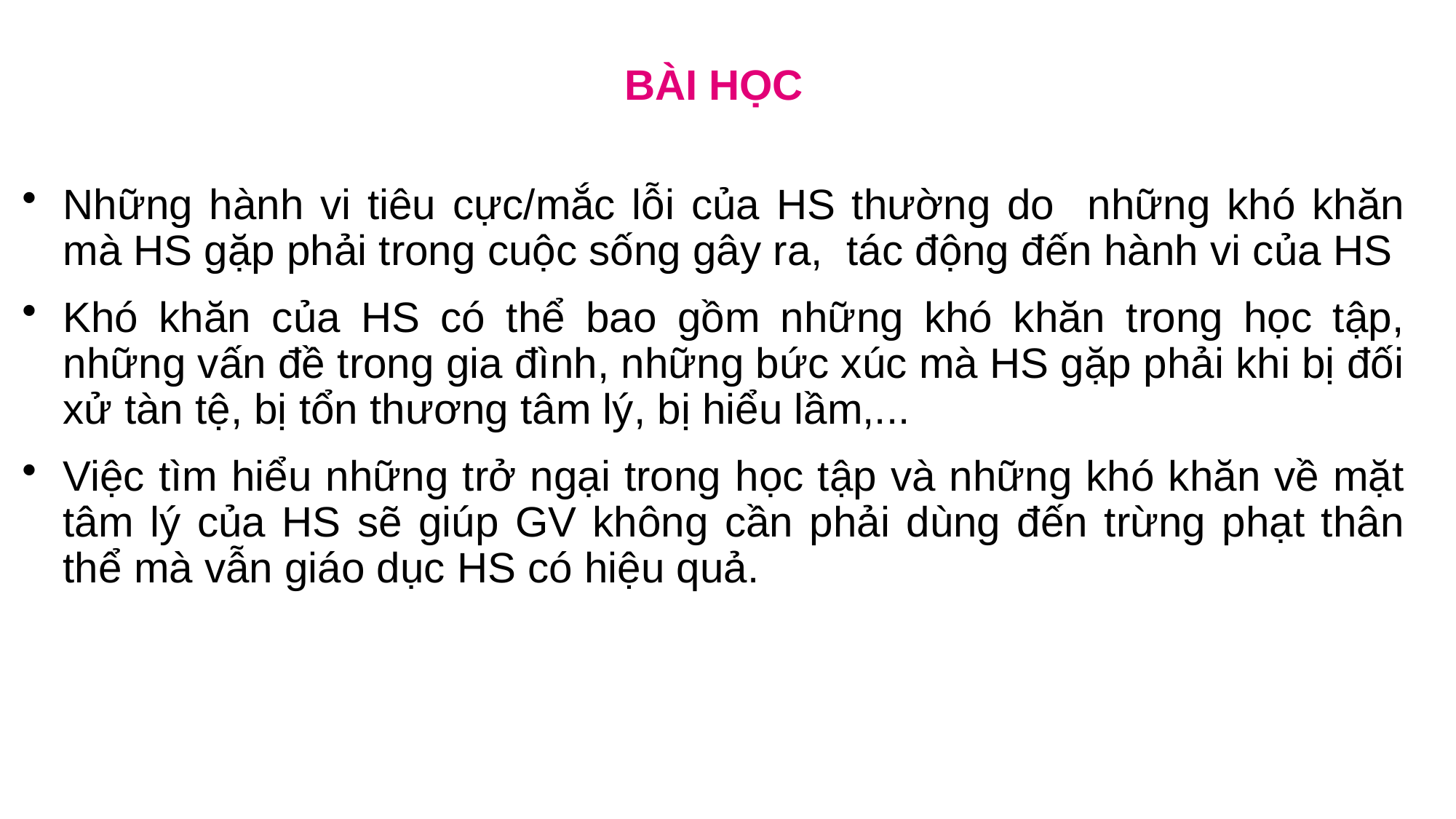

BÀI HỌC
Những hành vi tiêu cực/mắc lỗi của HS thường do  những khó khăn mà HS gặp phải trong cuộc sống gây ra,  tác động đến hành vi của HS
Khó khăn của HS có thể bao gồm những khó khăn trong học tập, những vấn đề trong gia đình, những bức xúc mà HS gặp phải khi bị đối xử tàn tệ, bị tổn thương tâm lý, bị hiểu lầm,...
Việc tìm hiểu những trở ngại trong học tập và những khó khăn về mặt tâm lý của HS sẽ giúp GV không cần phải dùng đến trừng phạt thân thể mà vẫn giáo dục HS có hiệu quả.